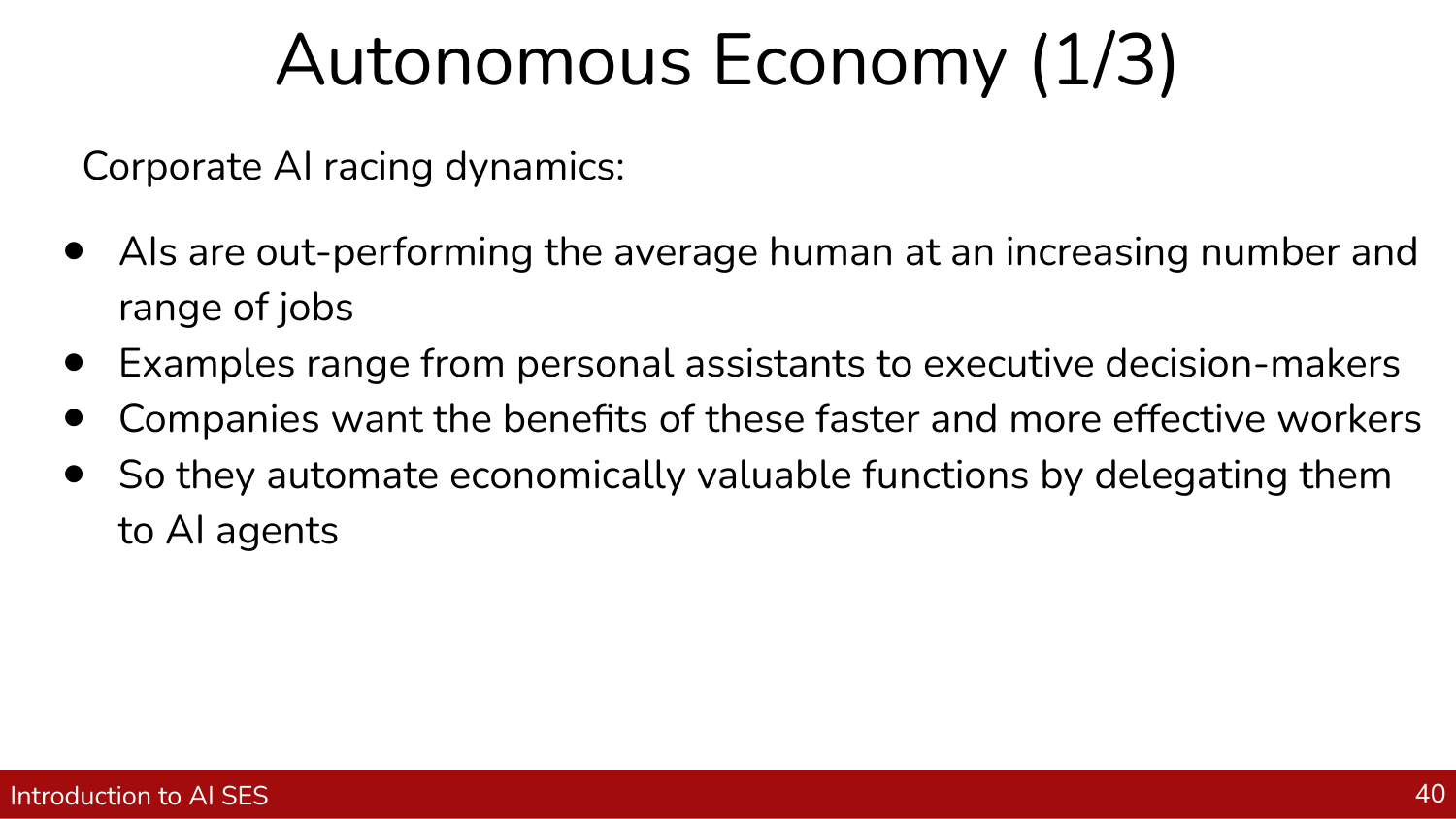

# Autonomous Economy (1/3)
Corporate AI racing dynamics:
AIs are out-performing the average human at an increasing number and range of jobs
Examples range from personal assistants to executive decision-makers
Companies want the benefits of these faster and more effective workers
So they automate economically valuable functions by delegating them to AI agents
40
Introduction to AI SES